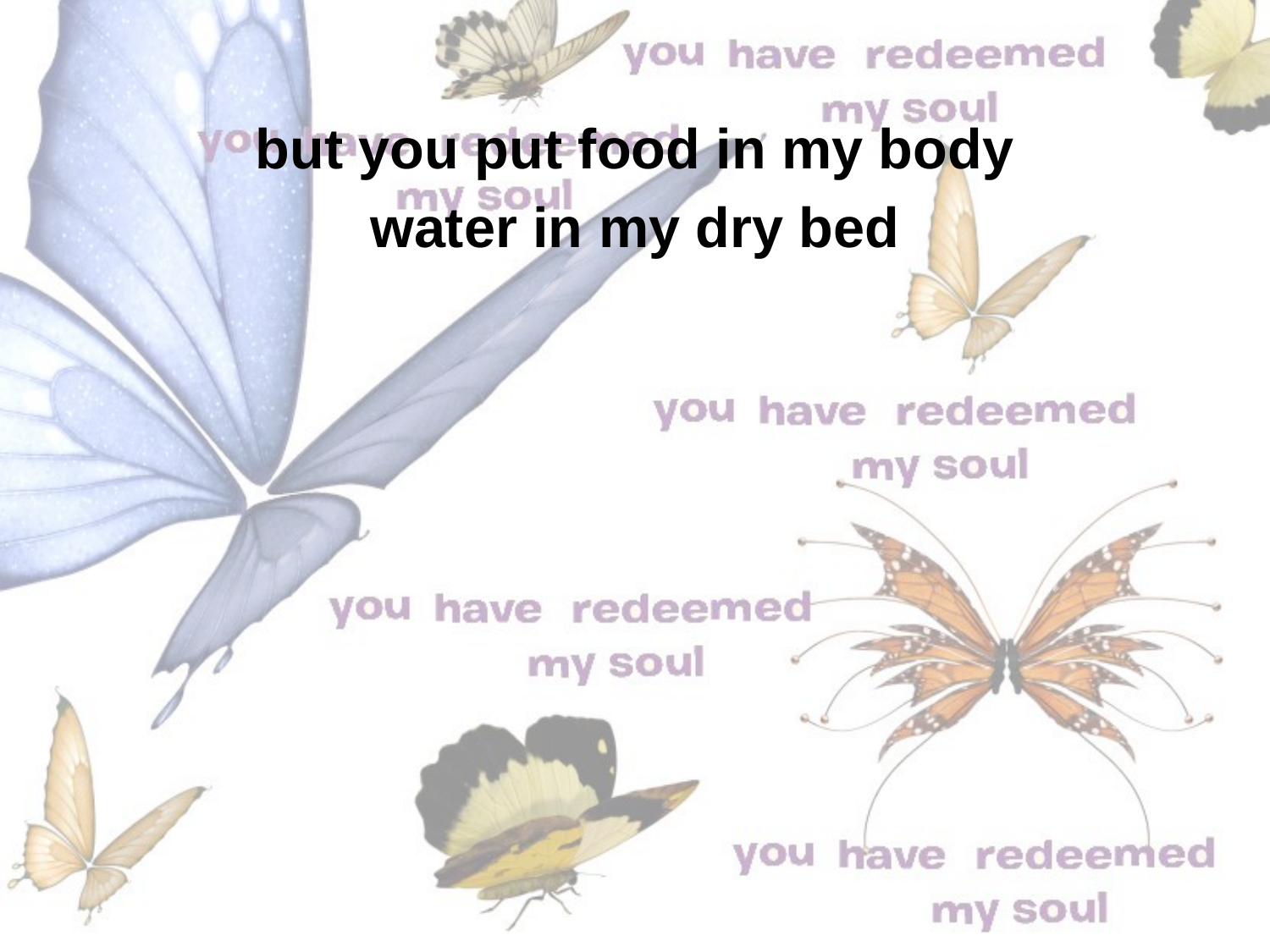

but you put food in my body
water in my dry bed